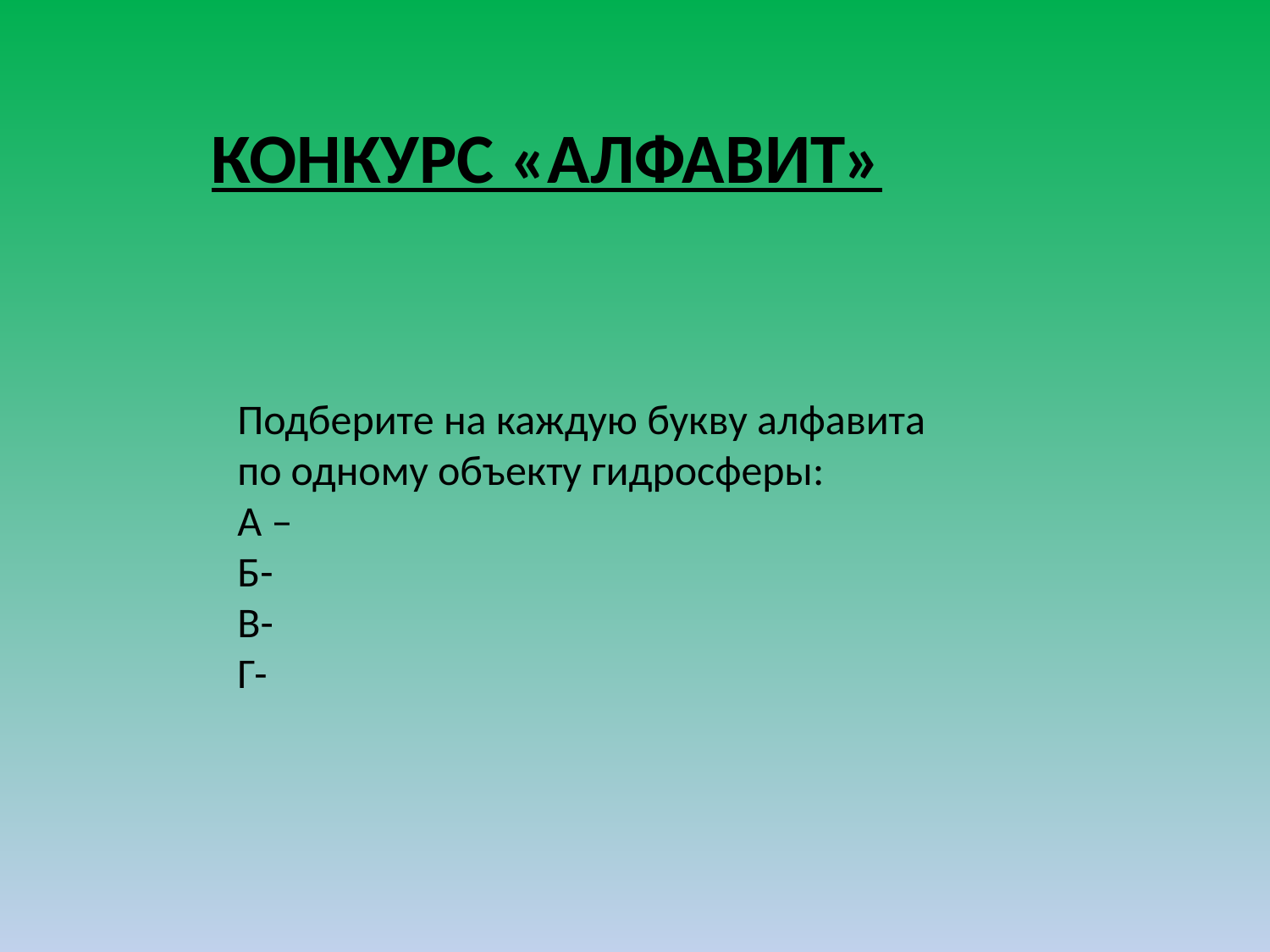

КОНКУРС «АЛФАВИТ»
Подберите на каждую букву алфавита по одному объекту гидросферы:
А –
Б-
В-
Г-